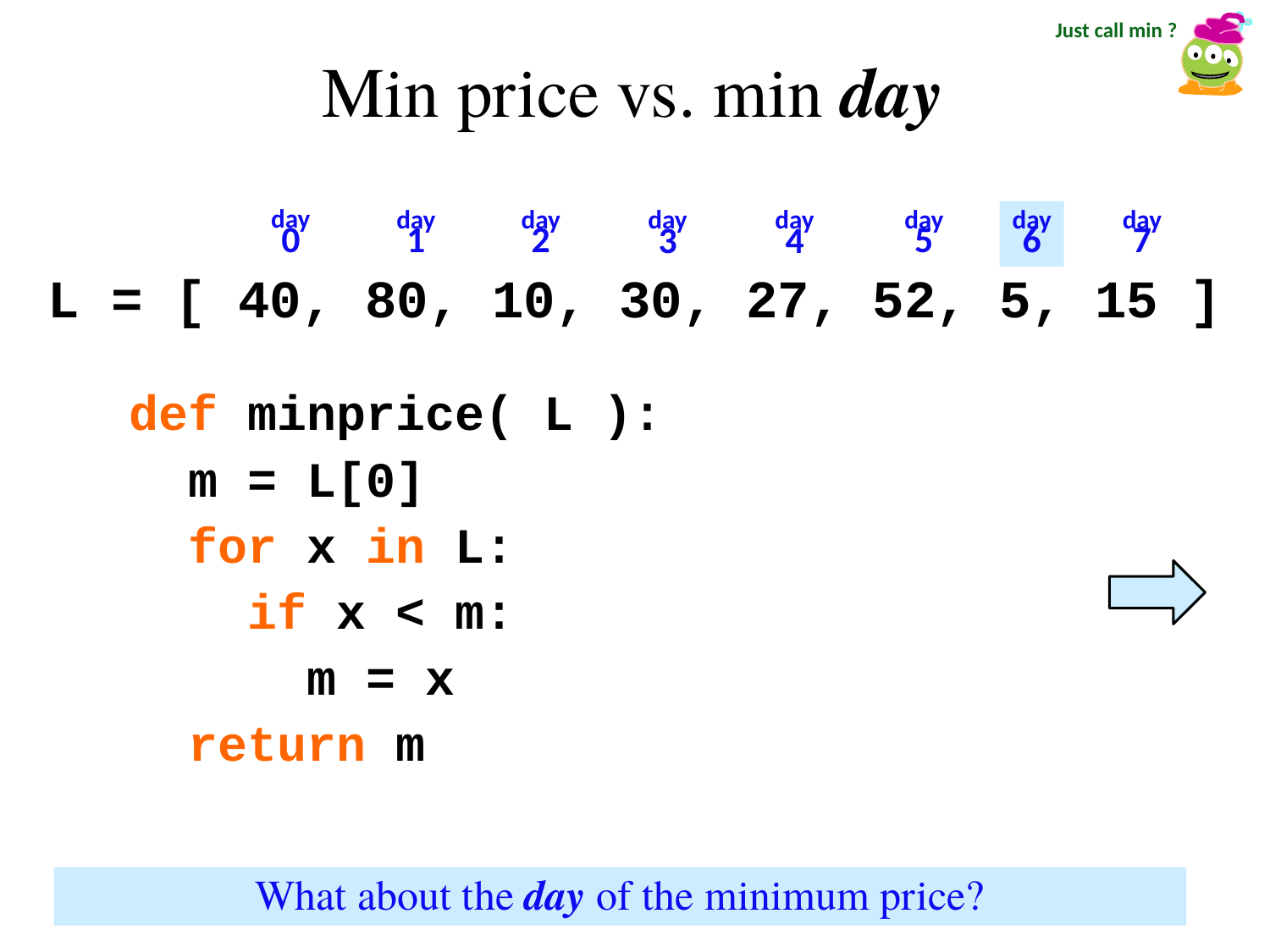

Just call min ?

Min price vs. min day
day
0
day
1
day
2
day
5
day
6
day
7
day
3
day
4

L = [ 40, 80, 10, 30, 27, 52, 5, 15 ]
def minprice( L ):
  m = L[0]
  for x in L:
    if x < m:
      m = x
  return m

What about the day of the minimum price?